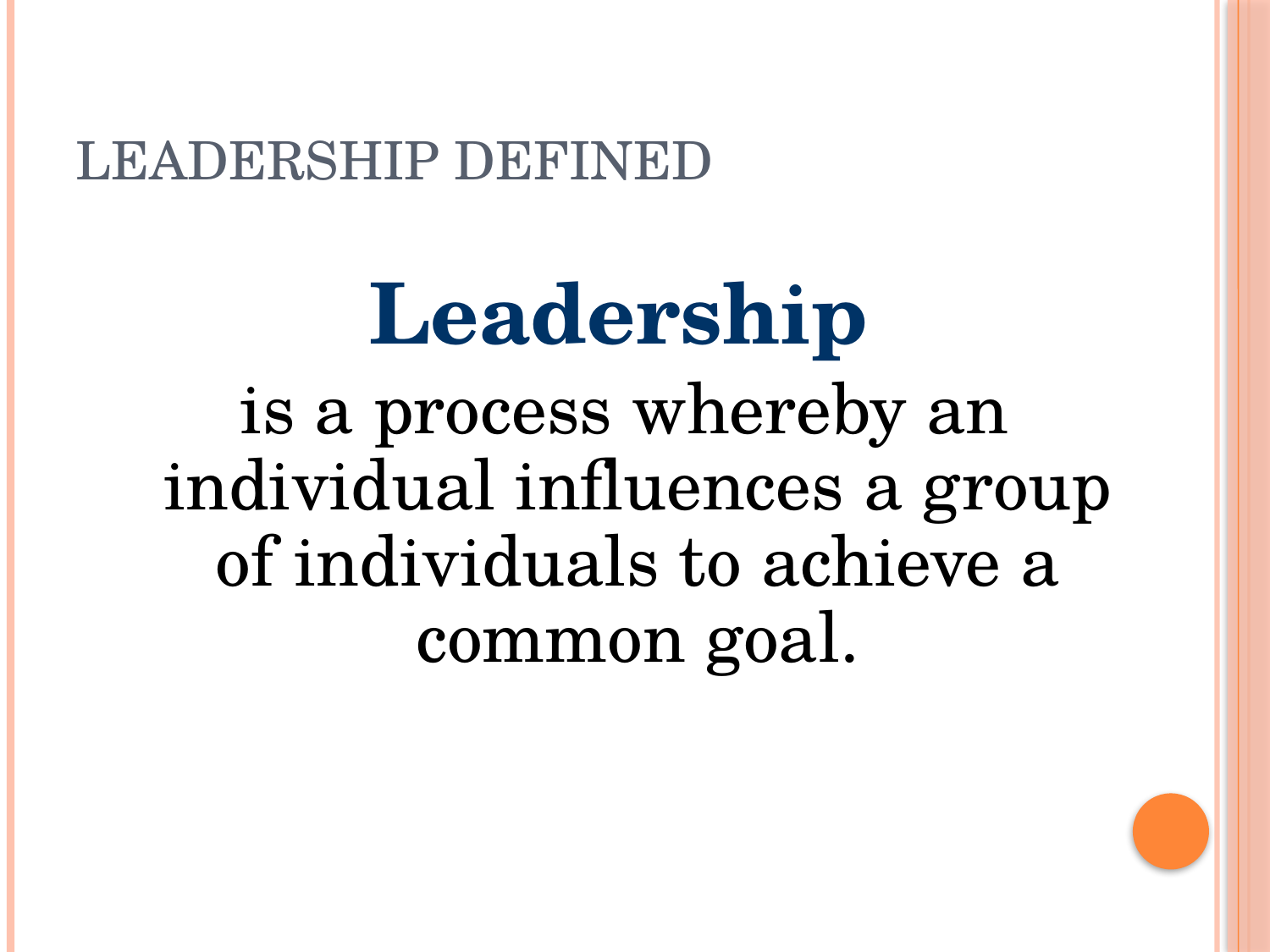

# Leadership Defined
Leadership
 is a process whereby an individual influences a group of individuals to achieve a common goal.